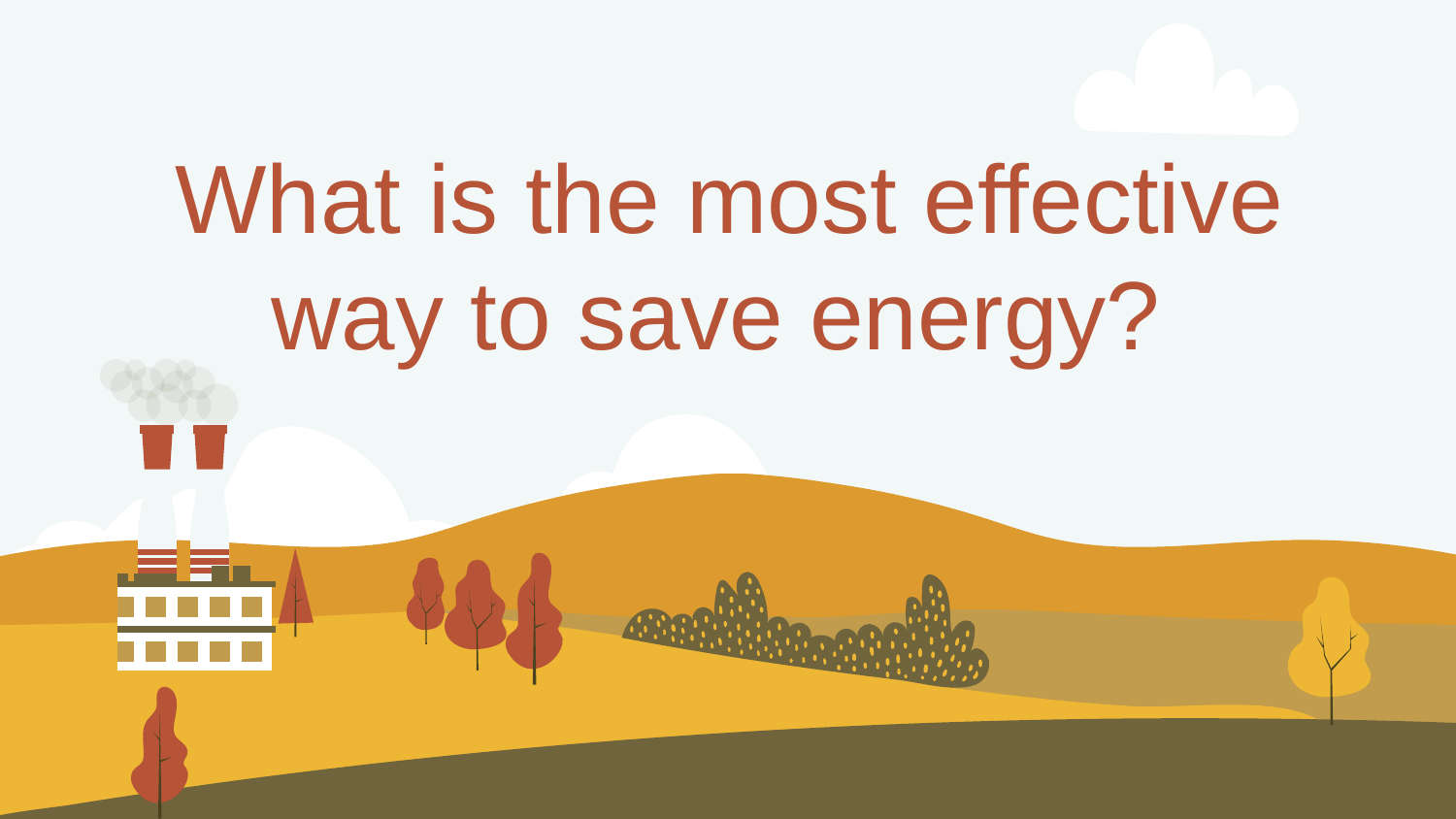

# What is the most effective way to save energy?